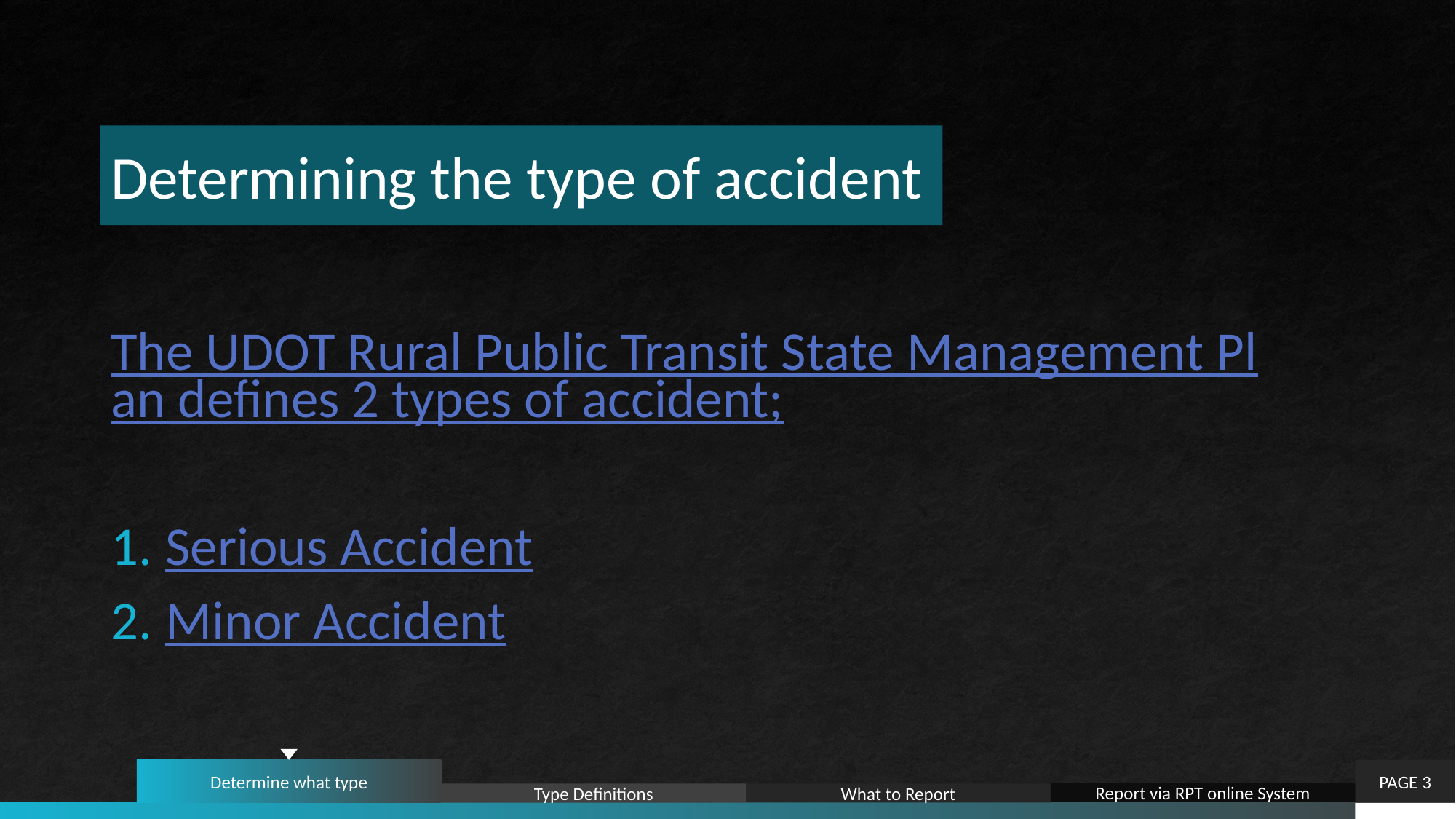

# Determining the type of accident

The UDOT Rural Public Transit State Management Plan defines 2 types of accident;

Serious Accident
Minor Accident

Determine what type
PAGE 3
Report via RPT online System
What to Report
Type Definitions